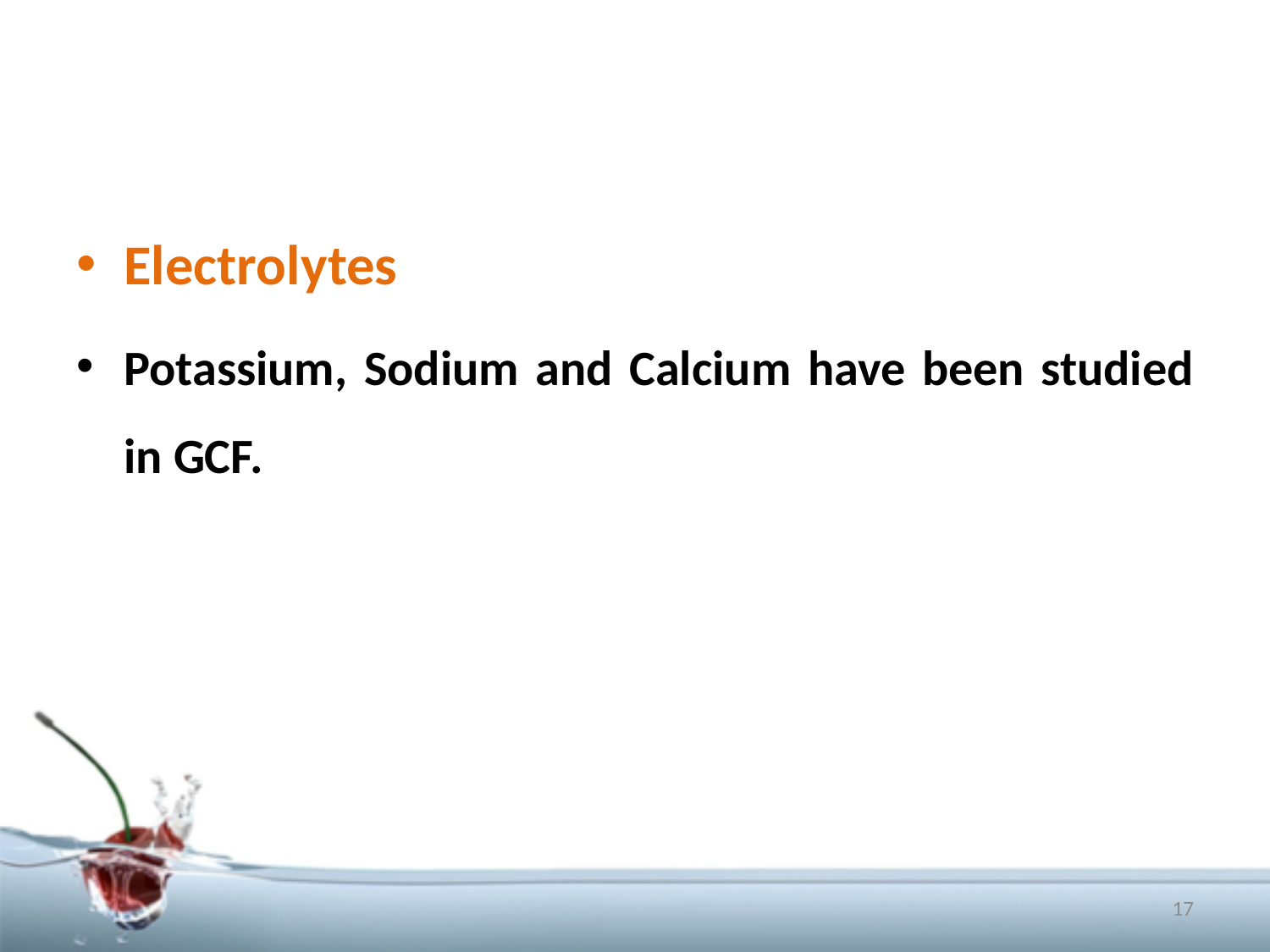

#
Electrolytes
Potassium, Sodium and Calcium have been studied in GCF.
17